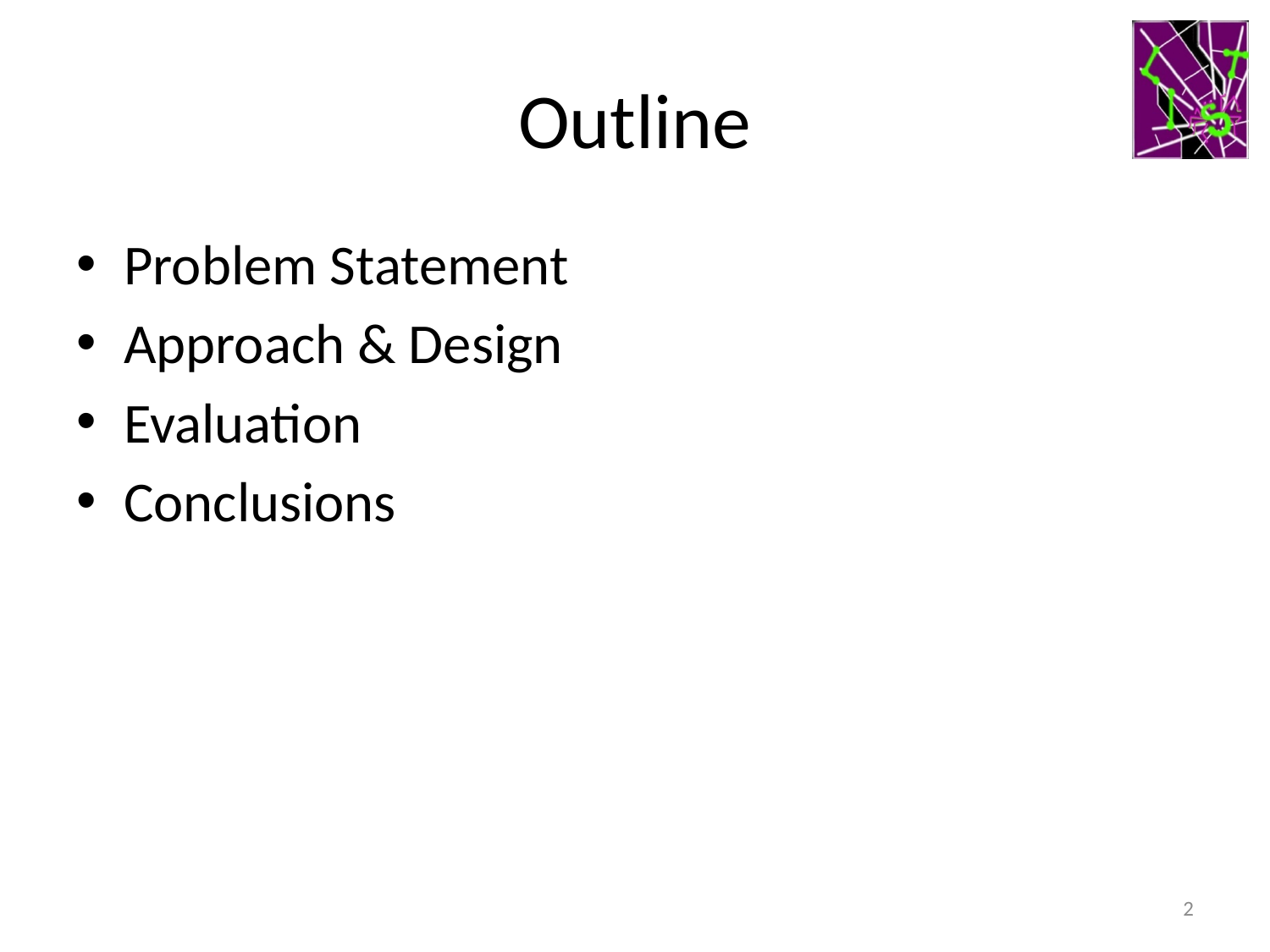

# Outline
Problem Statement
Approach & Design
Evaluation
Conclusions

2